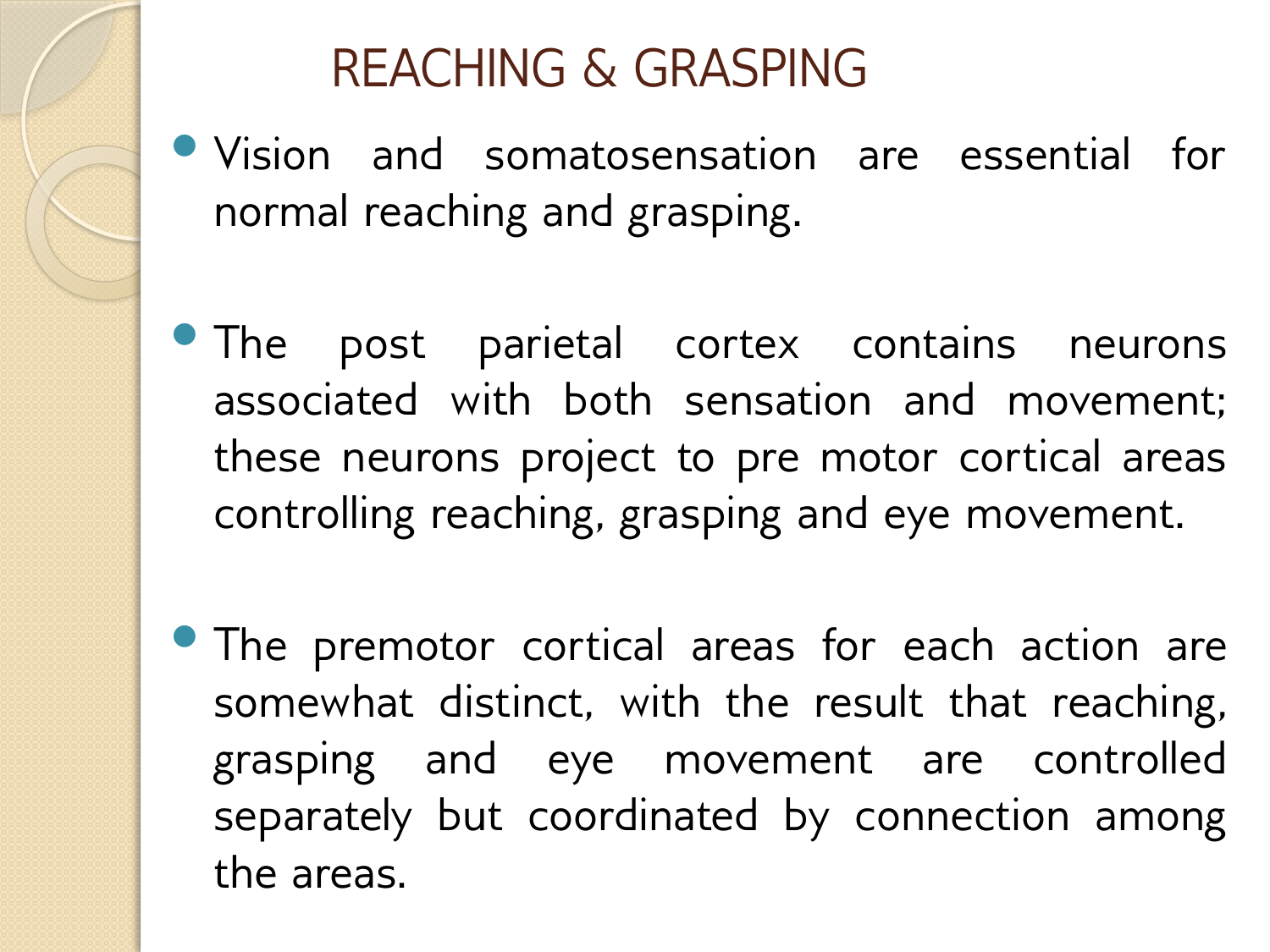

# REACHING & GRASPING
Vision and somatosensation are essential for normal reaching and grasping.

The post parietal cortex contains neurons associated with both sensation and movement; these neurons project to pre motor cortical areas controlling reaching, grasping and eye movement.

The premotor cortical areas for each action are somewhat distinct, with the result that reaching, grasping and eye movement are controlled separately but coordinated by connection among the areas.